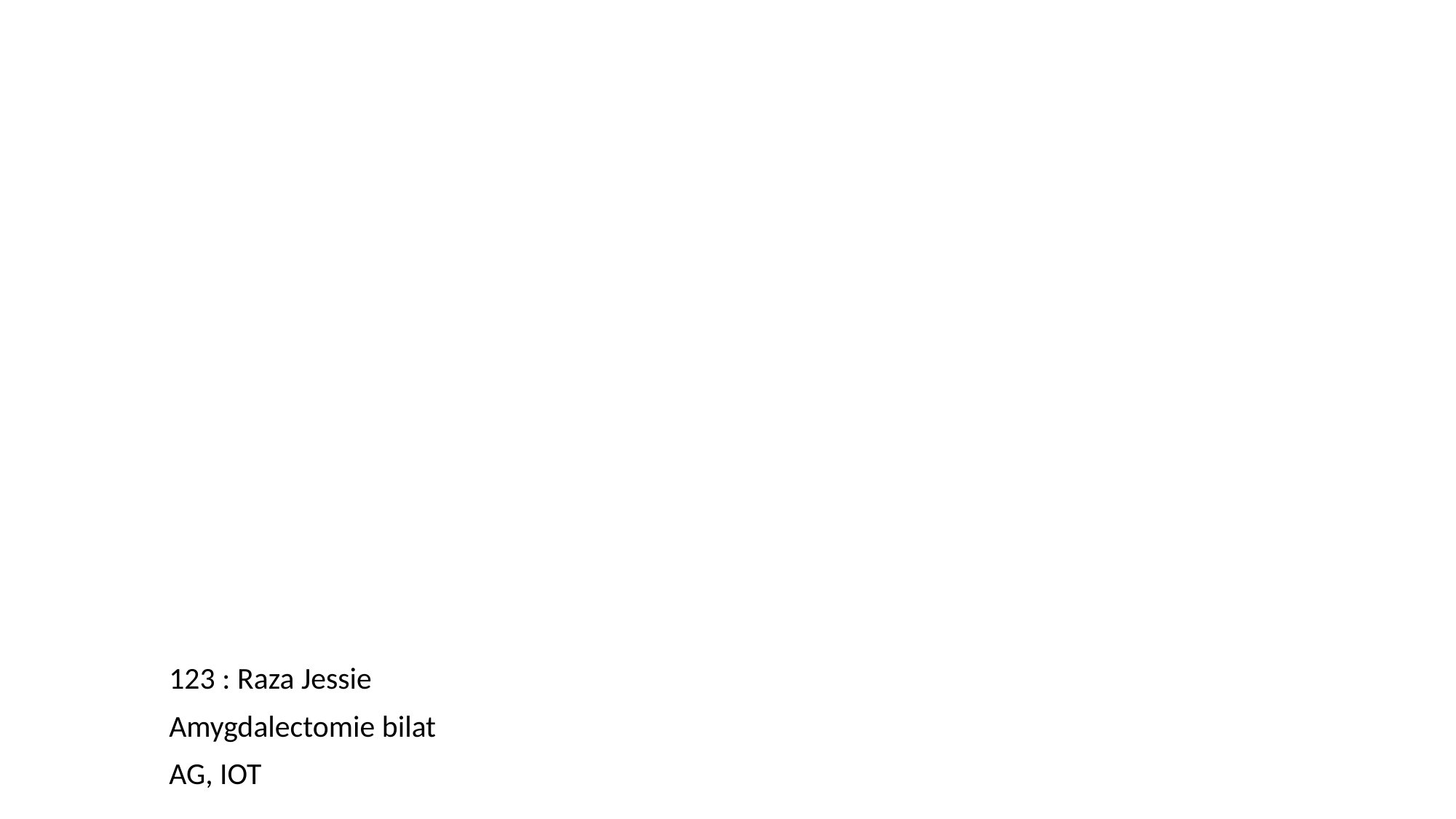

#
123 : Raza Jessie
Amygdalectomie bilat
AG, IOT